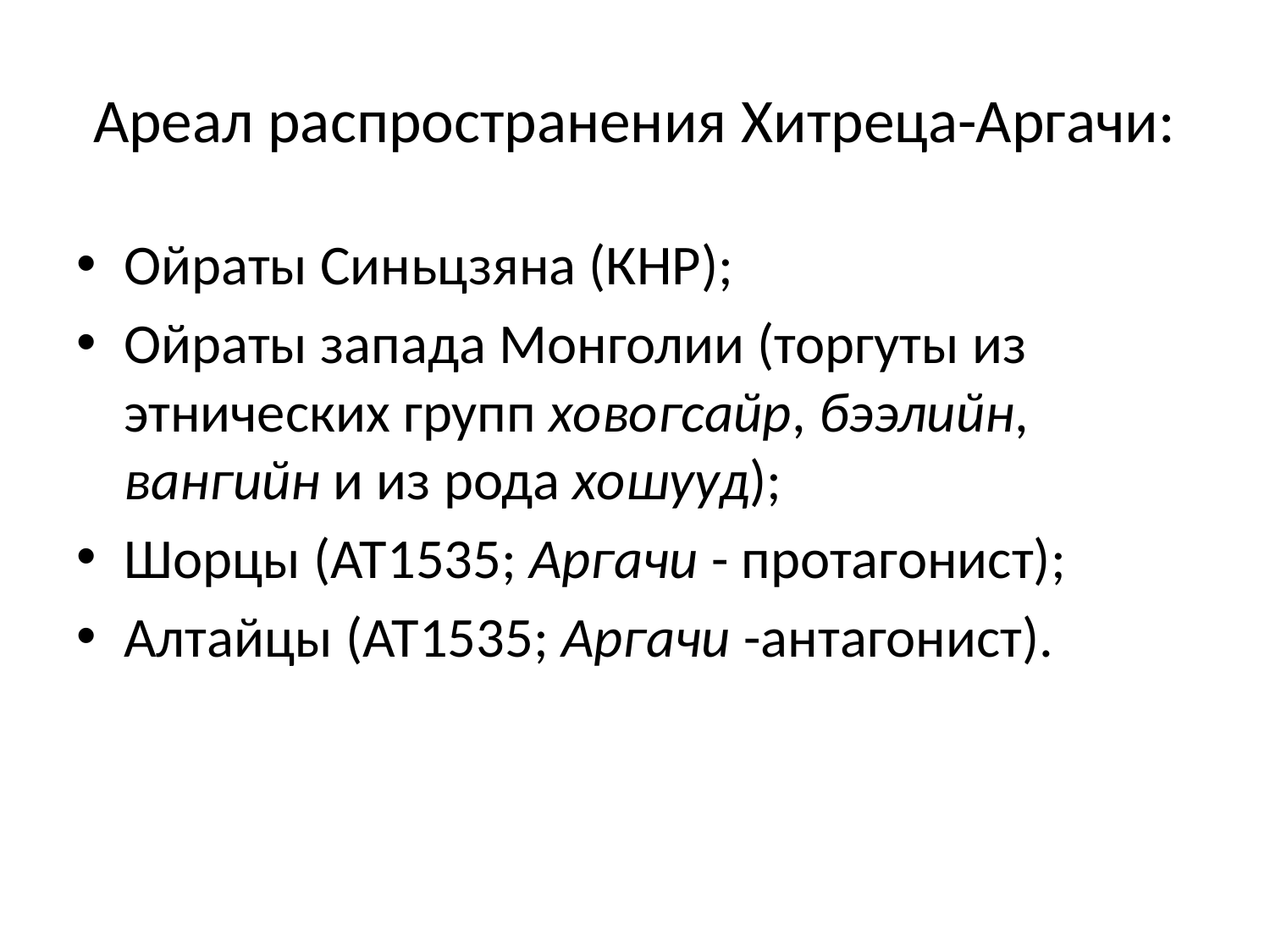

# Ареал распространения Хитреца-Аргачи:
Ойраты Синьцзяна (КНР);
Ойраты запада Монголии (торгуты из этнических групп ховогсайр, бээлийн, вангийн и из рода хошууд);
Шорцы (АТ1535; Аргачи - протагонист);
Алтайцы (АТ1535; Аргачи -антагонист).